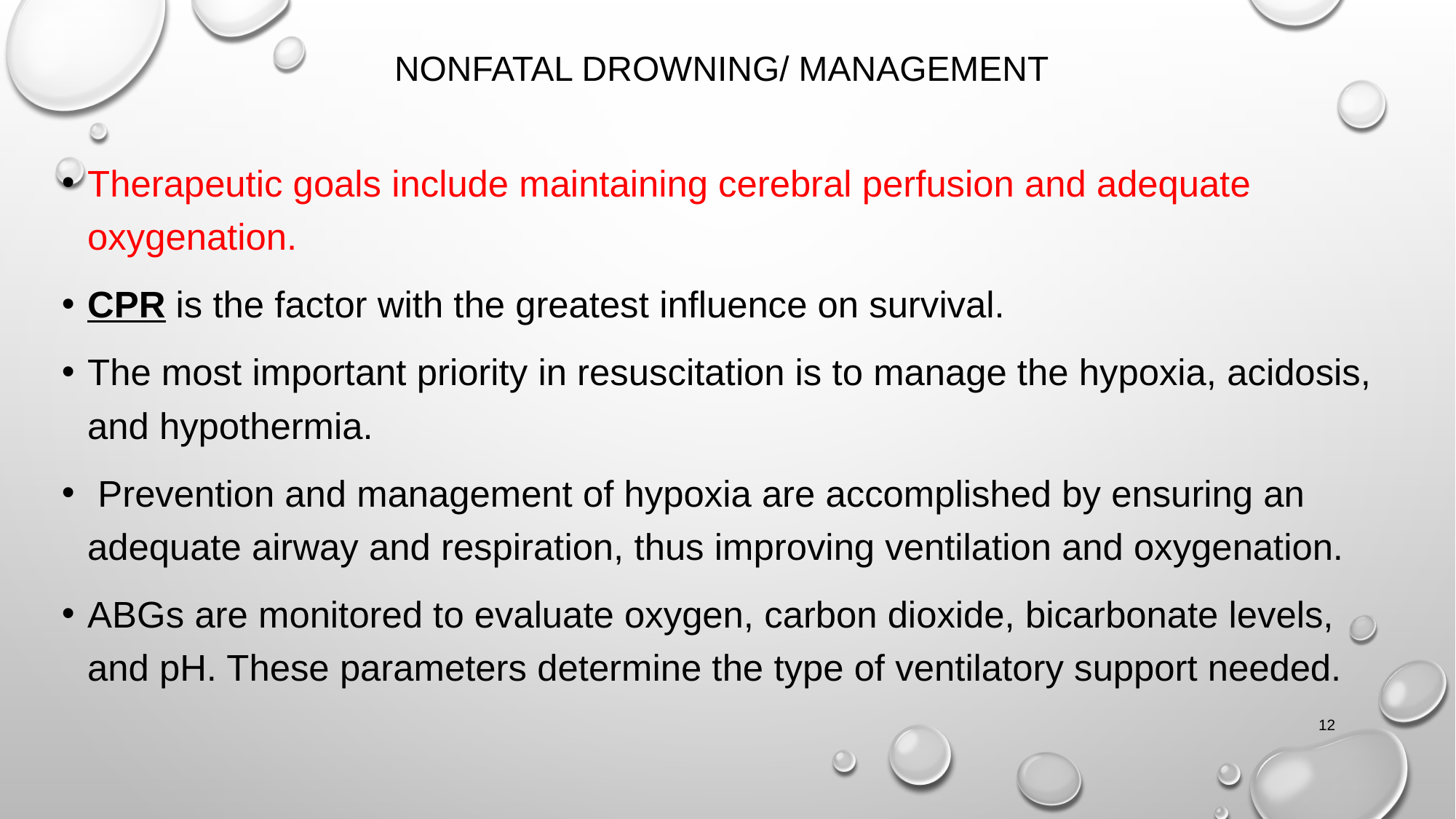

# Nonfatal Drowning/ Management
Therapeutic goals include maintaining cerebral perfusion and adequate oxygenation.
CPR is the factor with the greatest influence on survival.
The most important priority in resuscitation is to manage the hypoxia, acidosis, and hypothermia.
 Prevention and management of hypoxia are accomplished by ensuring an adequate airway and respiration, thus improving ventilation and oxygenation.
ABGs are monitored to evaluate oxygen, carbon dioxide, bicarbonate levels, and pH. These parameters determine the type of ventilatory support needed.
12